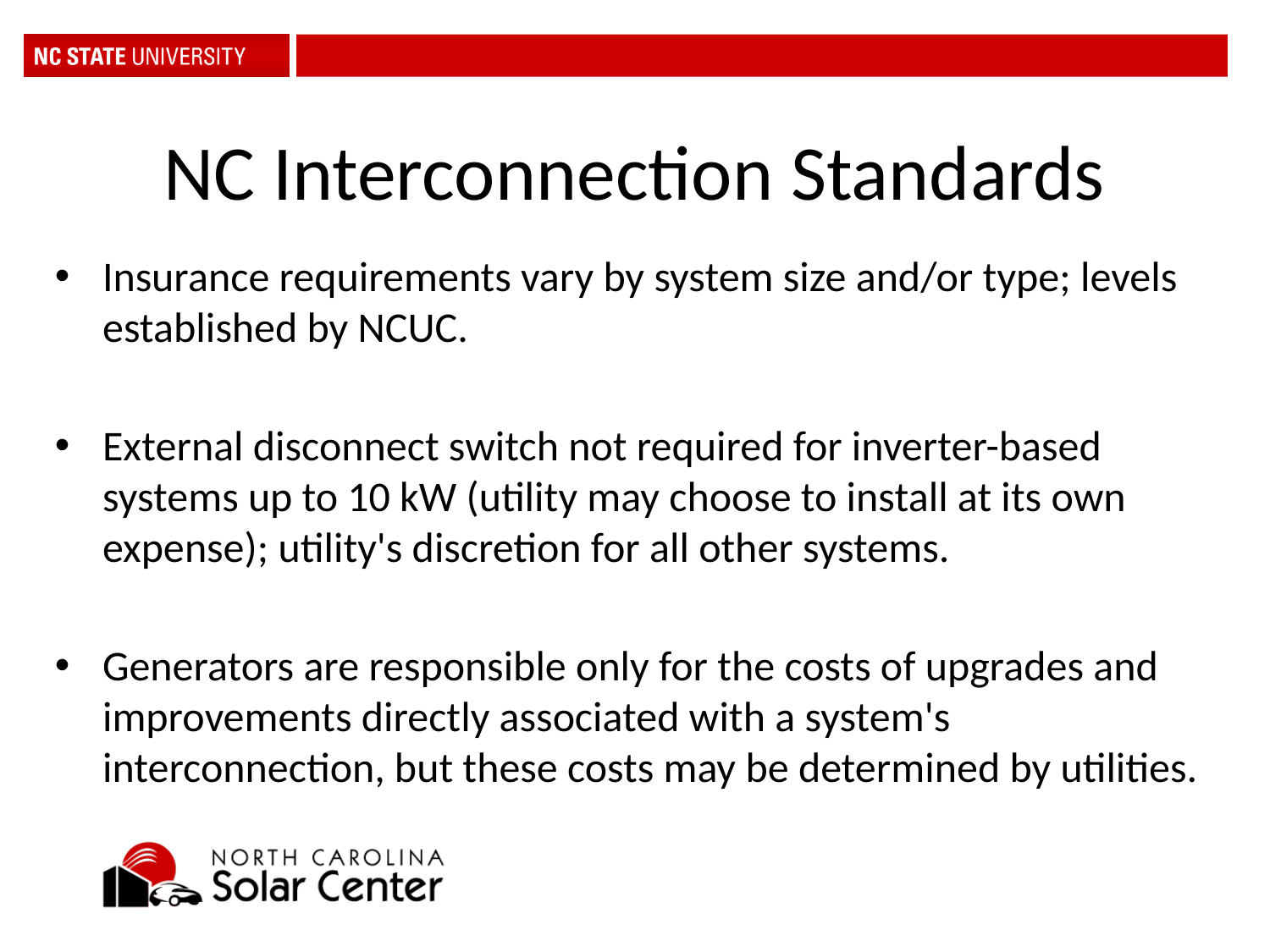

# NC Interconnection Standards
Insurance requirements vary by system size and/or type; levels established by NCUC.

External disconnect switch not required for inverter-based systems up to 10 kW (utility may choose to install at its own expense); utility's discretion for all other systems.

Generators are responsible only for the costs of upgrades and improvements directly associated with a system's interconnection, but these costs may be determined by utilities.